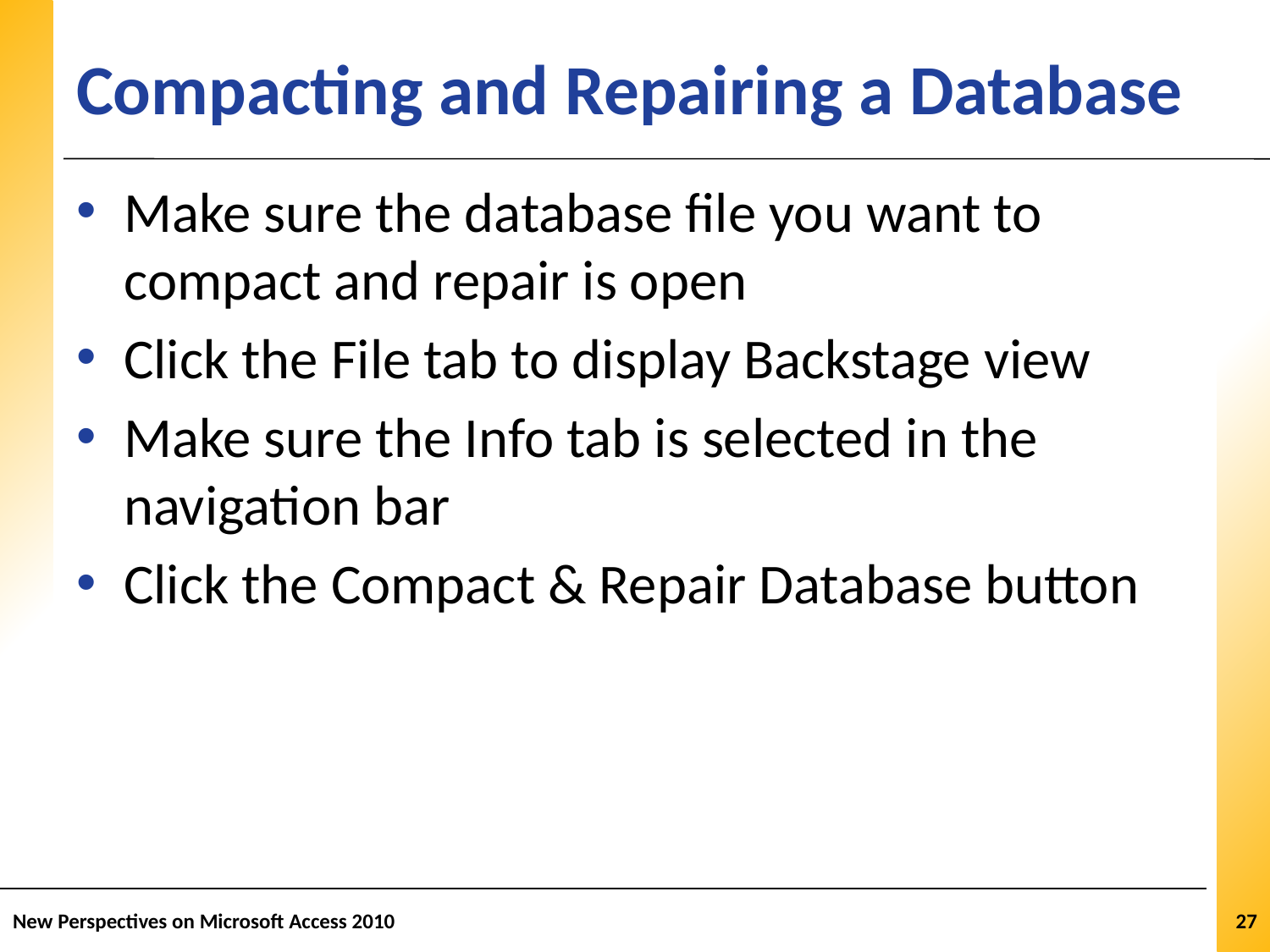

# Compacting and Repairing a Database
Make sure the database file you want to compact and repair is open
Click the File tab to display Backstage view
Make sure the Info tab is selected in the navigation bar
Click the Compact & Repair Database button
New Perspectives on Microsoft Access 2010
27